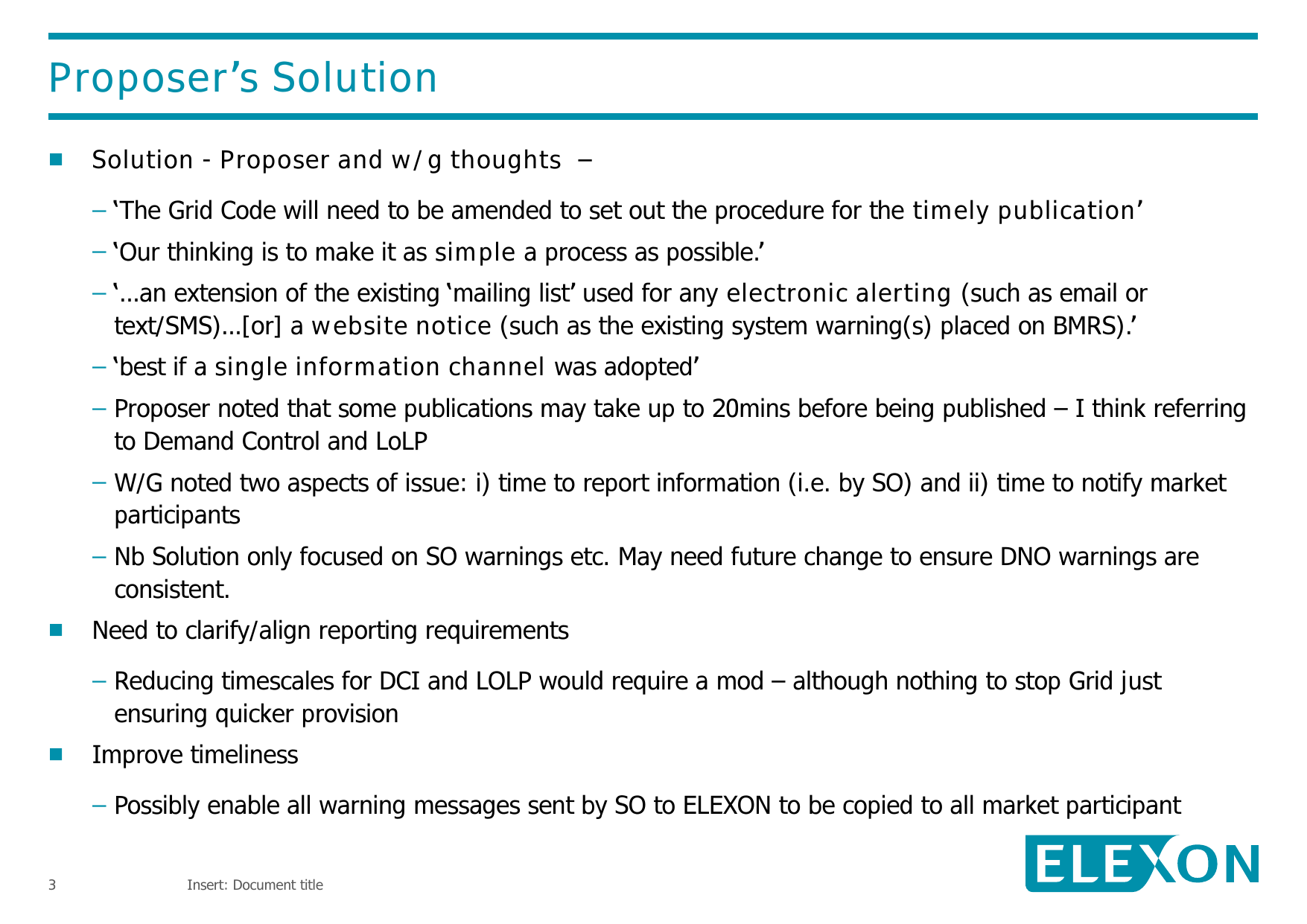

# Proposer’s Solution
Solution - Proposer and w/g thoughts  –
‘The Grid Code will need to be amended to set out the procedure for the timely publication’
‘Our thinking is to make it as simple a process as possible.’
‘…an extension of the existing ‘mailing list’ used for any electronic alerting (such as email or text/SMS)…[or] a website notice (such as the existing system warning(s) placed on BMRS).’
‘best if a single information channel was adopted’
Proposer noted that some publications may take up to 20mins before being published – I think referring to Demand Control and LoLP
W/G noted two aspects of issue: i) time to report information (i.e. by SO) and ii) time to notify market participants
Nb Solution only focused on SO warnings etc. May need future change to ensure DNO warnings are consistent.
Need to clarify/align reporting requirements
Reducing timescales for DCI and LOLP would require a mod – although nothing to stop Grid just ensuring quicker provision
Improve timeliness
Possibly enable all warning messages sent by SO to ELEXON to be copied to all market participant
Insert: Document title
3